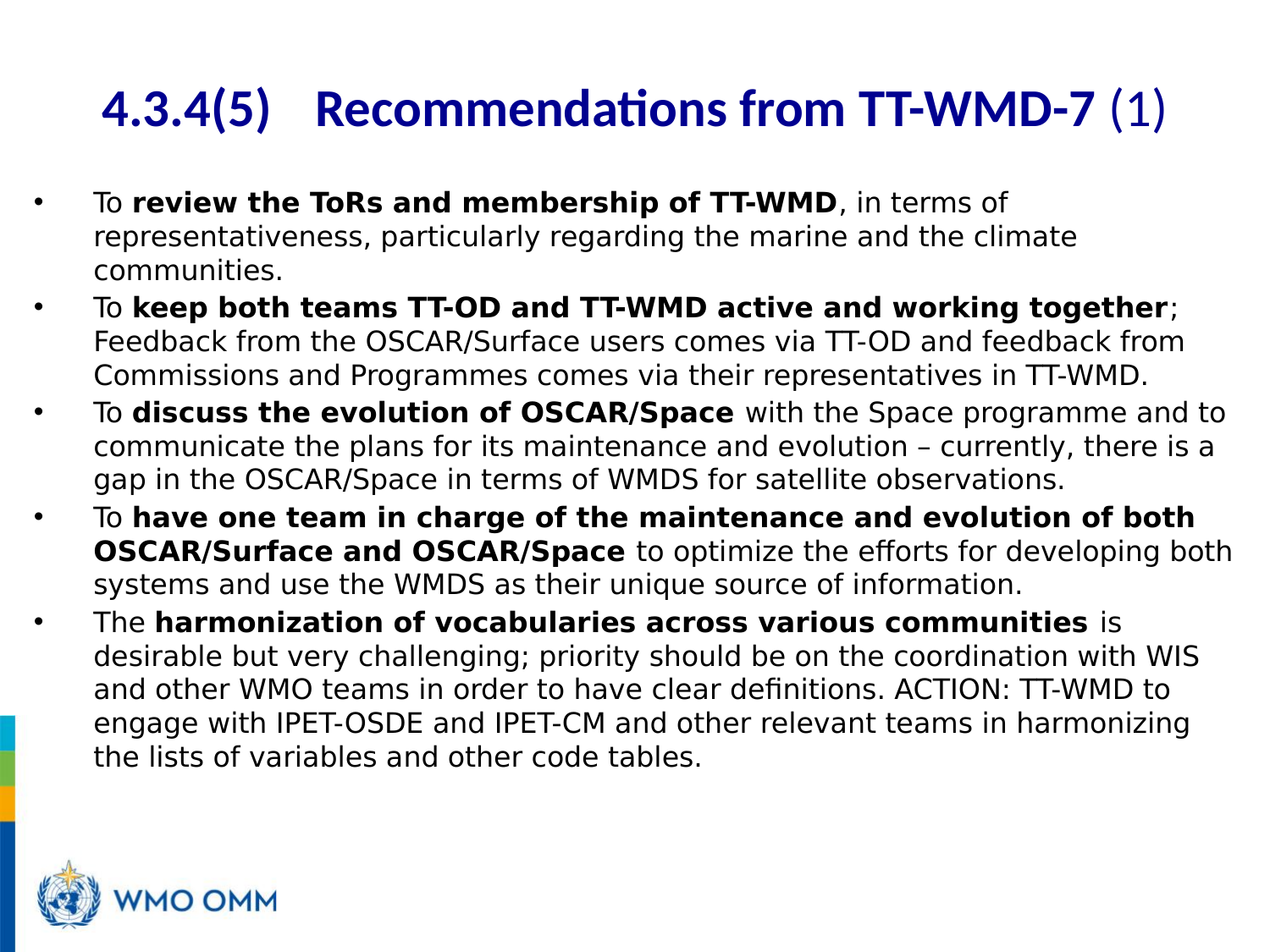

# 4.3.4(5)	Recommendations from TT-WMD-7 (1)
To review the ToRs and membership of TT-WMD, in terms of representativeness, particularly regarding the marine and the climate communities.
To keep both teams TT-OD and TT-WMD active and working together; Feedback from the OSCAR/Surface users comes via TT-OD and feedback from Commissions and Programmes comes via their representatives in TT-WMD.
To discuss the evolution of OSCAR/Space with the Space programme and to communicate the plans for its maintenance and evolution – currently, there is a gap in the OSCAR/Space in terms of WMDS for satellite observations.
To have one team in charge of the maintenance and evolution of both OSCAR/Surface and OSCAR/Space to optimize the efforts for developing both systems and use the WMDS as their unique source of information.
The harmonization of vocabularies across various communities is desirable but very challenging; priority should be on the coordination with WIS and other WMO teams in order to have clear definitions. ACTION: TT-WMD to engage with IPET-OSDE and IPET-CM and other relevant teams in harmonizing the lists of variables and other code tables.